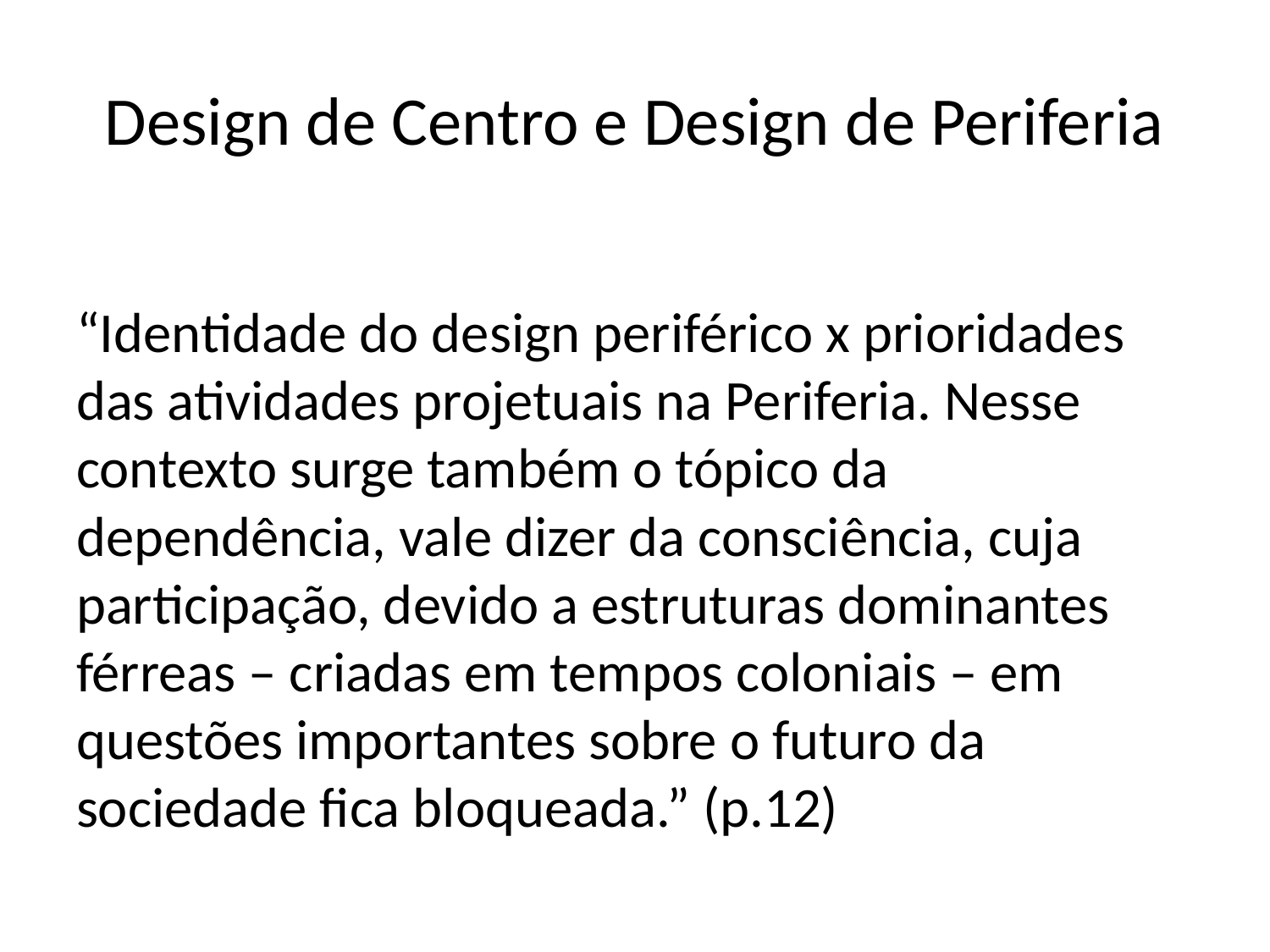

# Design de Centro e Design de Periferia
“Identidade do design periférico x prioridades das atividades projetuais na Periferia. Nesse contexto surge também o tópico da dependência, vale dizer da consciência, cuja participação, devido a estruturas dominantes férreas – criadas em tempos coloniais – em questões importantes sobre o futuro da sociedade fica bloqueada.” (p.12)